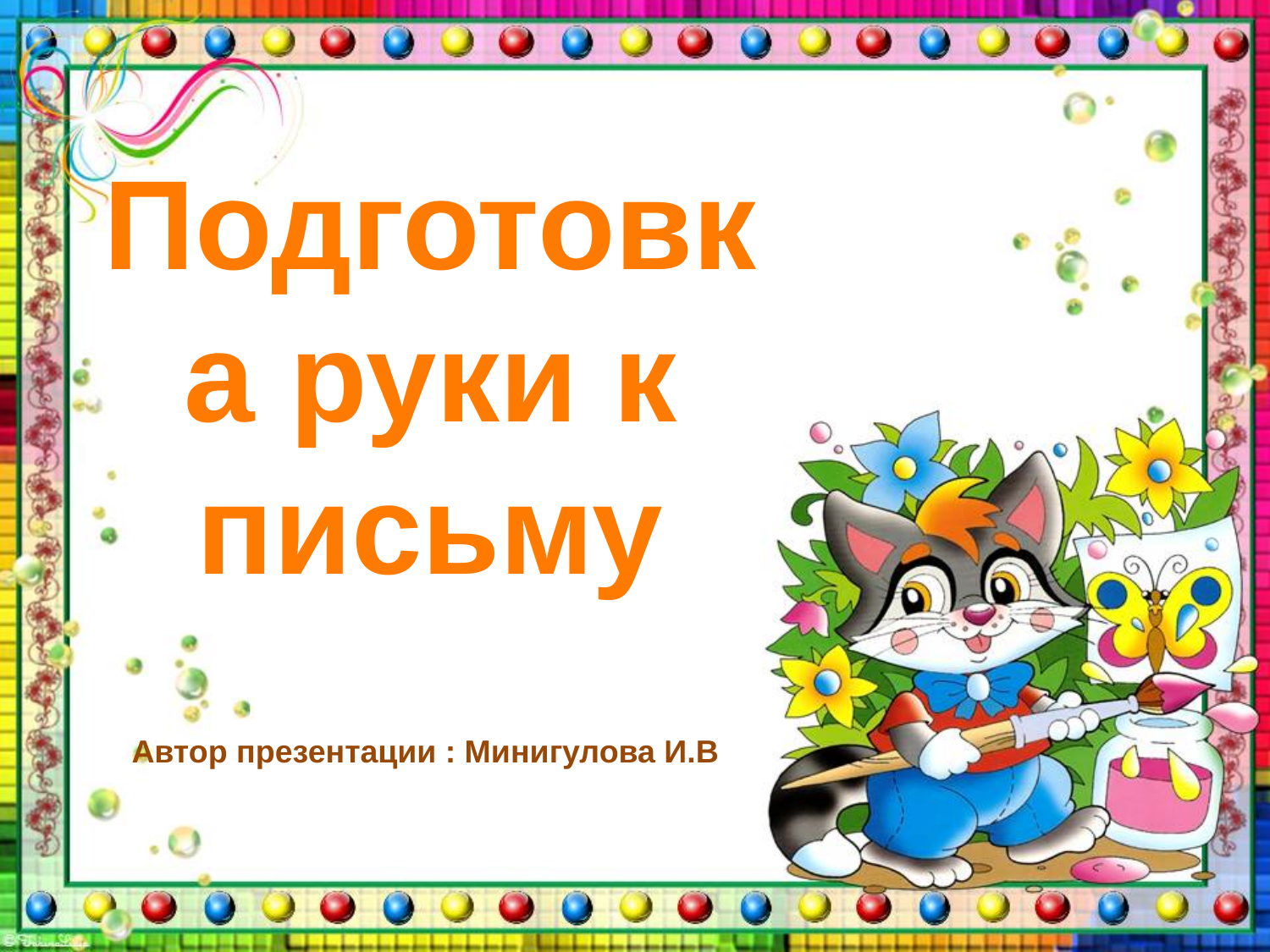

Подготовка руки к письму
Автор презентации : Минигулова И.В